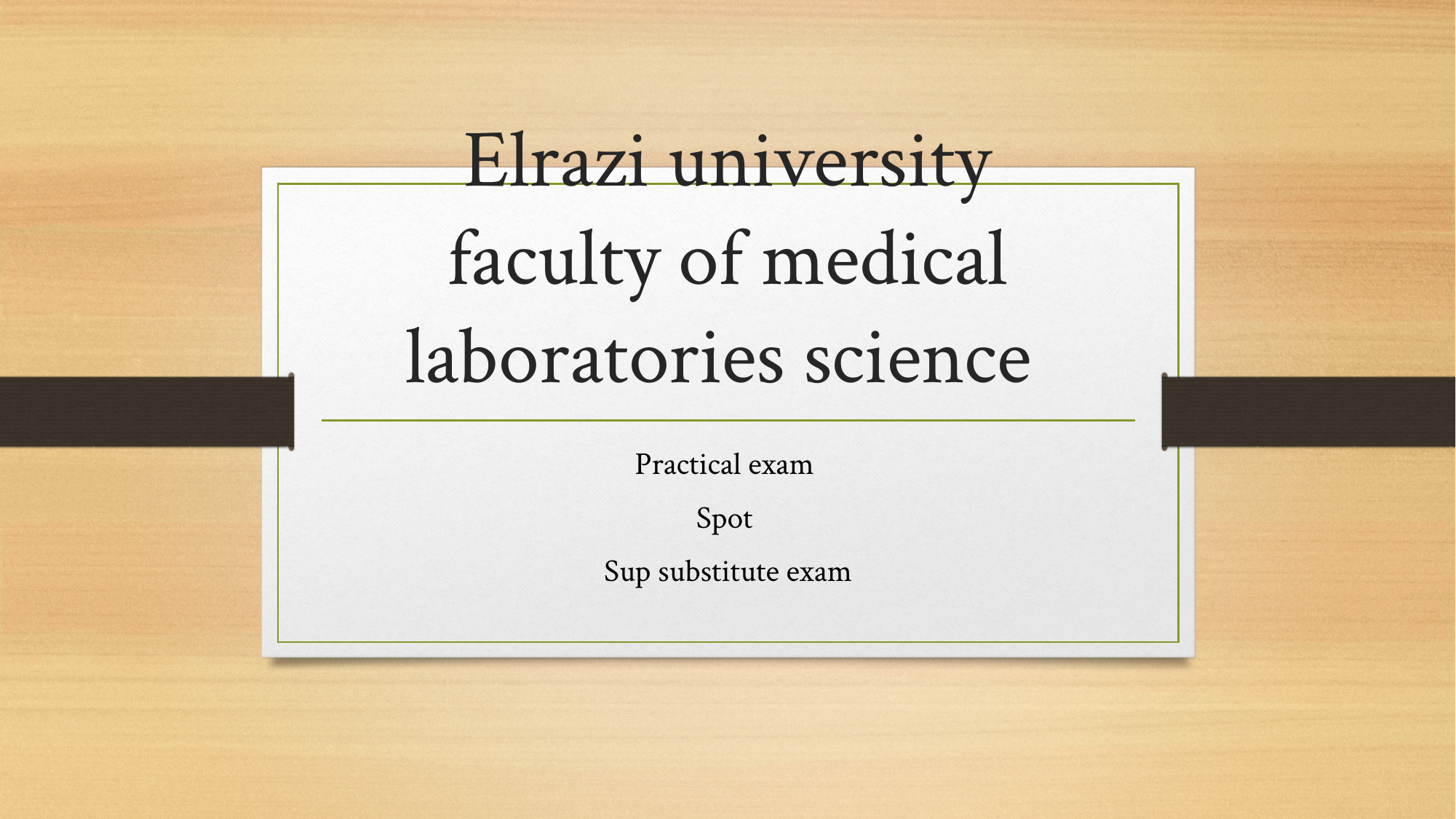

# Elrazi university faculty of medical laboratories science
Practical exam
Spot
Sup substitute exam